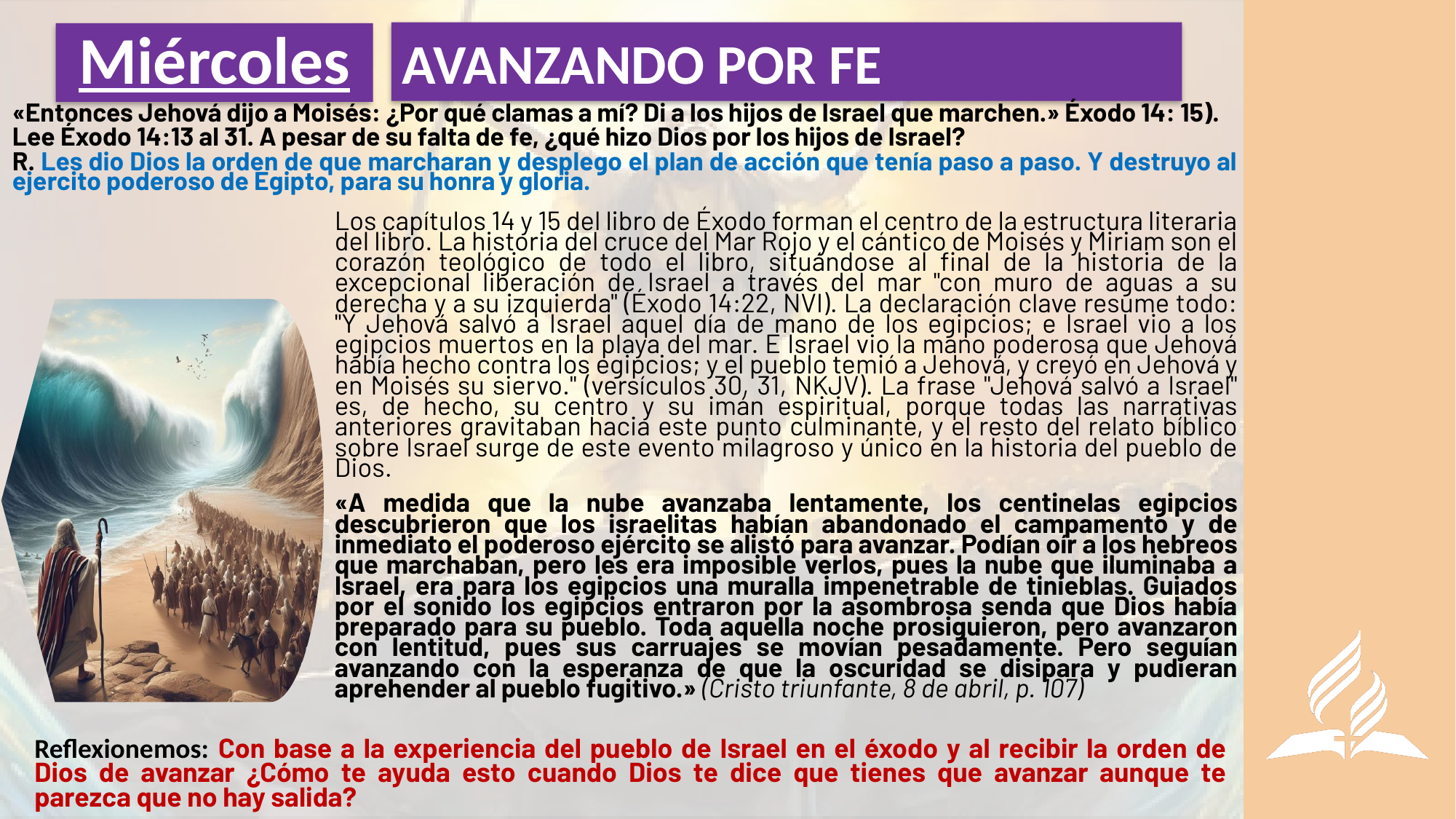

AVANZANDO POR FE
# Miércoles
«Entonces Jehová dijo a Moisés: ¿Por qué clamas a mí? Di a los hijos de Israel que marchen.» Éxodo 14: 15).
Lee Éxodo 14:13 al 31. A pesar de su falta de fe, ¿qué hizo Dios por los hijos de Israel?
R. Les dio Dios la orden de que marcharan y desplego el plan de acción que tenía paso a paso. Y destruyo al ejercito poderoso de Egipto, para su honra y gloria.
Los capítulos 14 y 15 del libro de Éxodo forman el centro de la estructura literaria del libro. La historia del cruce del Mar Rojo y el cántico de Moisés y Miriam son el corazón teológico de todo el libro, situándose al final de la historia de la excepcional liberación de Israel a través del mar "con muro de aguas a su derecha y a su izquierda" (Éxodo 14:22, NVI). La declaración clave resume todo: "Y Jehová salvó a Israel aquel día de mano de los egipcios; e Israel vio a los egipcios muertos en la playa del mar. E Israel vio la mano poderosa que Jehová había hecho contra los egipcios; y el pueblo temió a Jehová, y creyó en Jehová y en Moisés su siervo." (versículos 30, 31, NKJV). La frase "Jehová salvó a Israel" es, de hecho, su centro y su imán espiritual, porque todas las narrativas anteriores gravitaban hacia este punto culminante, y el resto del relato bíblico sobre Israel surge de este evento milagroso y único en la historia del pueblo de Dios.
«A medida que la nube avanzaba lentamente, los centinelas egipcios descubrieron que los israelitas habían abandonado el campamento y de inmediato el poderoso ejército se alistó para avanzar. Podían oír a los hebreos que marchaban, pero les era imposible verlos, pues la nube que iluminaba a Israel, era para los egipcios una muralla impenetrable de tinieblas. Guiados por el sonido los egipcios entraron por la asombrosa senda que Dios había preparado para su pueblo. Toda aquella noche prosiguieron, pero avanzaron con lentitud, pues sus carruajes se movían pesadamente. Pero seguían avanzando con la esperanza de que la oscuridad se disipara y pudieran aprehender al pueblo fugitivo.» (Cristo triunfante, 8 de abril, p. 107)

Reflexionemos: Con base a la experiencia del pueblo de Israel en el éxodo y al recibir la orden de Dios de avanzar ¿Cómo te ayuda esto cuando Dios te dice que tienes que avanzar aunque te parezca que no hay salida?